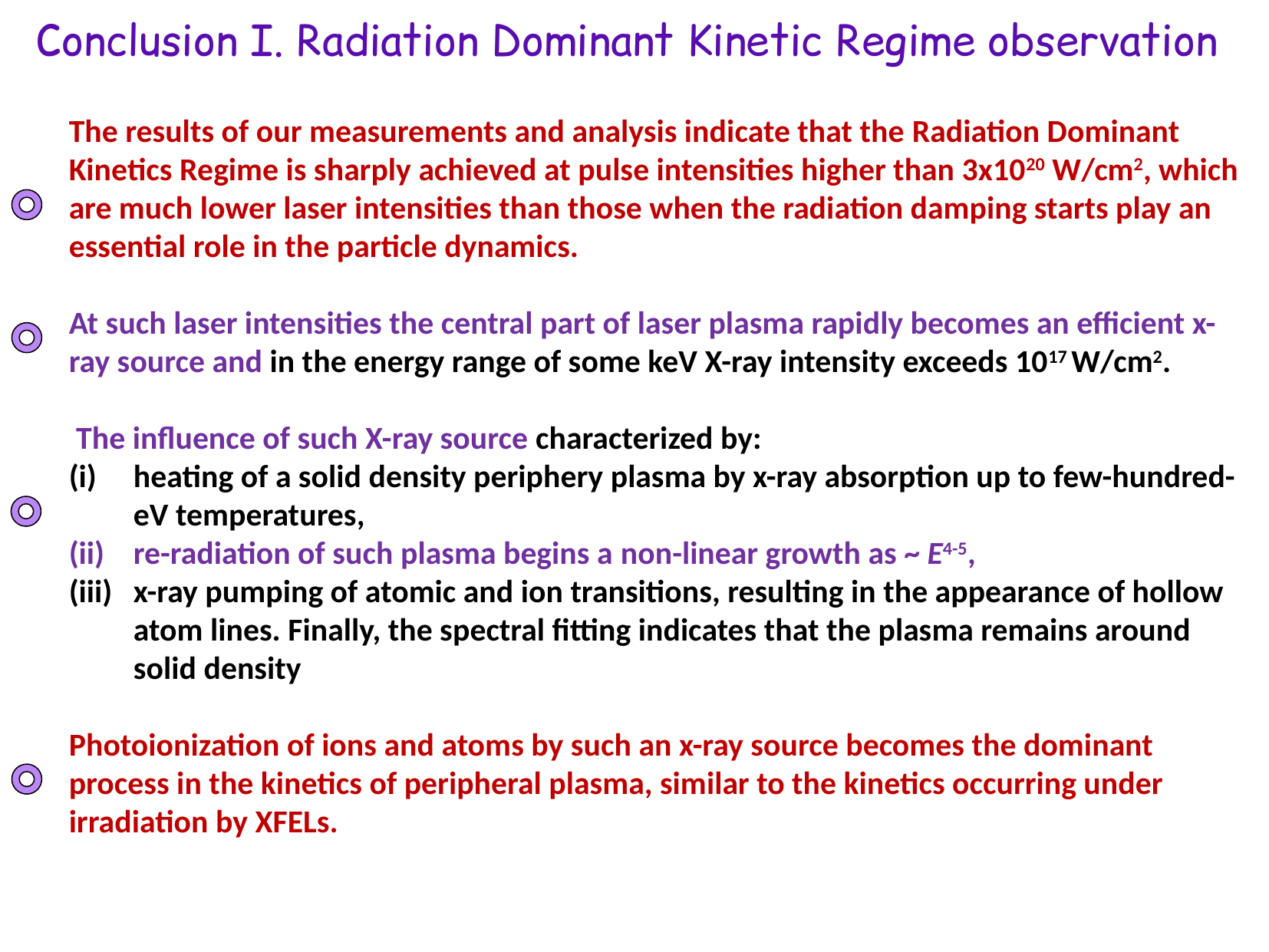

Conclusion I. Radiation Dominant Kinetic Regime observation
The results of our measurements and analysis indicate that the Radiation Dominant Kinetics Regime is sharply achieved at pulse intensities higher than 3x1020 W/cm2, which are much lower laser intensities than those when the radiation damping starts play an essential role in the particle dynamics.

At such laser intensities the central part of laser plasma rapidly becomes an efficient x-ray source and in the energy range of some keV X-ray intensity exceeds 1017 W/cm2.

 The influence of such X-ray source characterized by:
heating of a solid density periphery plasma by x-ray absorption up to few-hundred-eV temperatures,
re-radiation of such plasma begins a non-linear growth as ~ E4-5,
x-ray pumping of atomic and ion transitions, resulting in the appearance of hollow atom lines. Finally, the spectral fitting indicates that the plasma remains around solid density

Photoionization of ions and atoms by such an x-ray source becomes the dominant process in the kinetics of peripheral plasma, similar to the kinetics occurring under irradiation by XFELs.